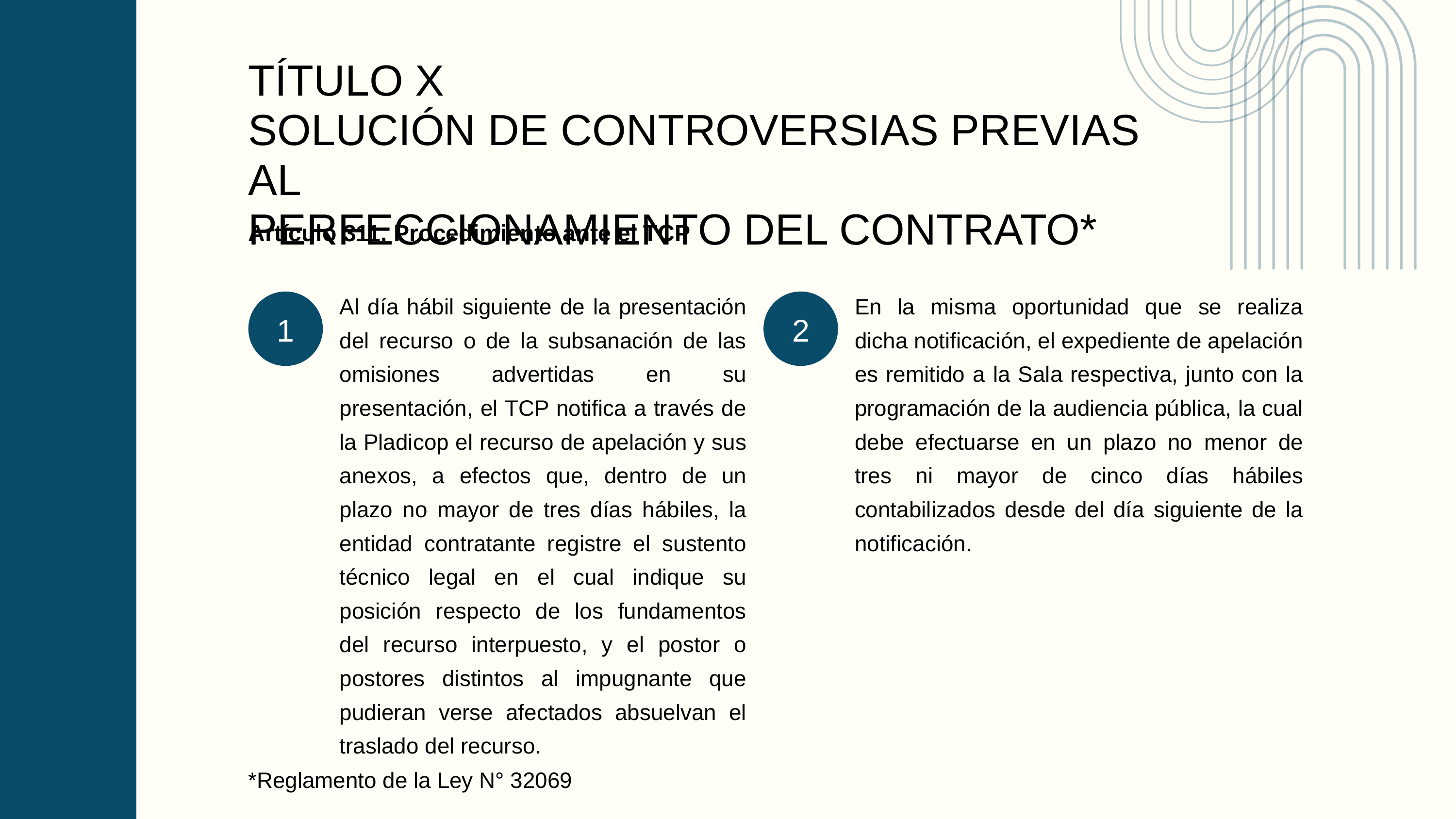

TÍTULO X
SOLUCIÓN DE CONTROVERSIAS PREVIAS AL
PERFECCIONAMIENTO DEL CONTRATO*
Artículo 311. Procedimiento ante el TCP
Al día hábil siguiente de la presentación del recurso o de la subsanación de las omisiones advertidas en su presentación, el TCP notifica a través de la Pladicop el recurso de apelación y sus anexos, a efectos que, dentro de un plazo no mayor de tres días hábiles, la entidad contratante registre el sustento técnico legal en el cual indique su posición respecto de los fundamentos del recurso interpuesto, y el postor o postores distintos al impugnante que pudieran verse afectados absuelvan el traslado del recurso.
En la misma oportunidad que se realiza dicha notificación, el expediente de apelación es remitido a la Sala respectiva, junto con la programación de la audiencia pública, la cual debe efectuarse en un plazo no menor de tres ni mayor de cinco días hábiles contabilizados desde del día siguiente de la notificación.

1

2
*Reglamento de la Ley N° 32069